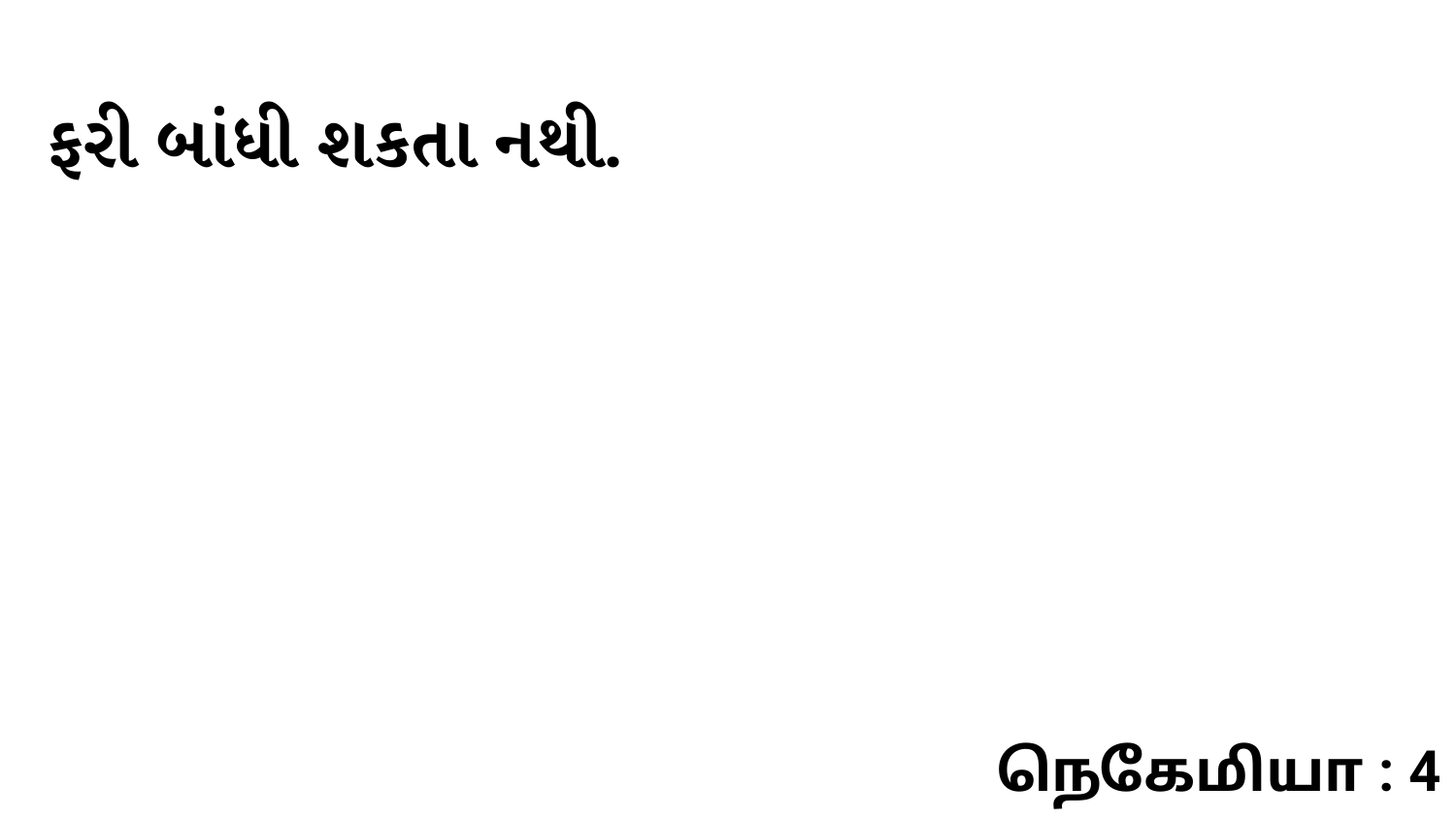

ફરી બાંધી શકતા નથી.
நெகேமியா : 4